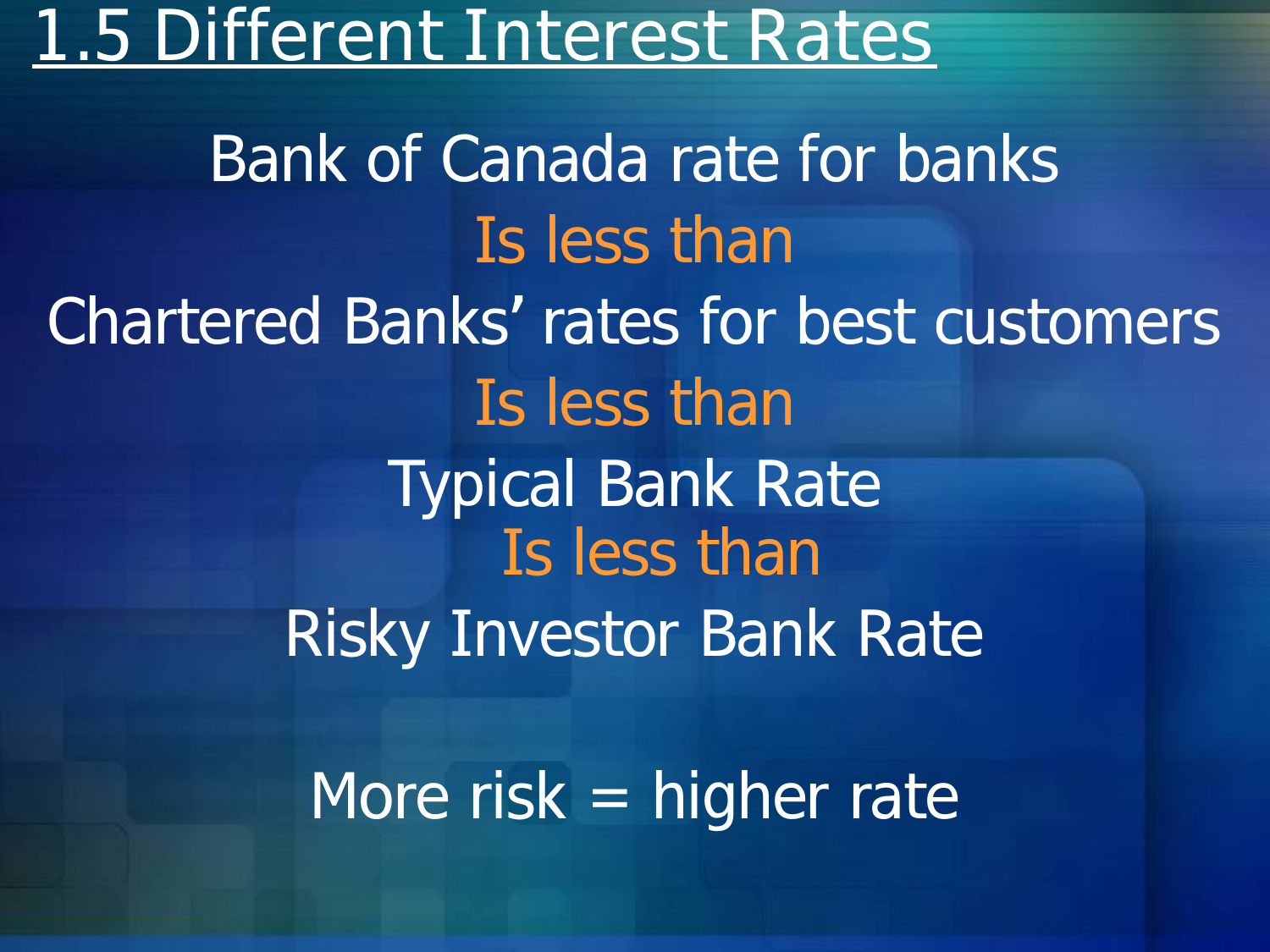

# 1.5 Different Interest Rates
Bank of Canada rate for banks
Is less than
Chartered Banks’ rates for best customers
Is less than
Typical Bank Rate
Is less than
Risky Investor Bank Rate

More risk = higher rate